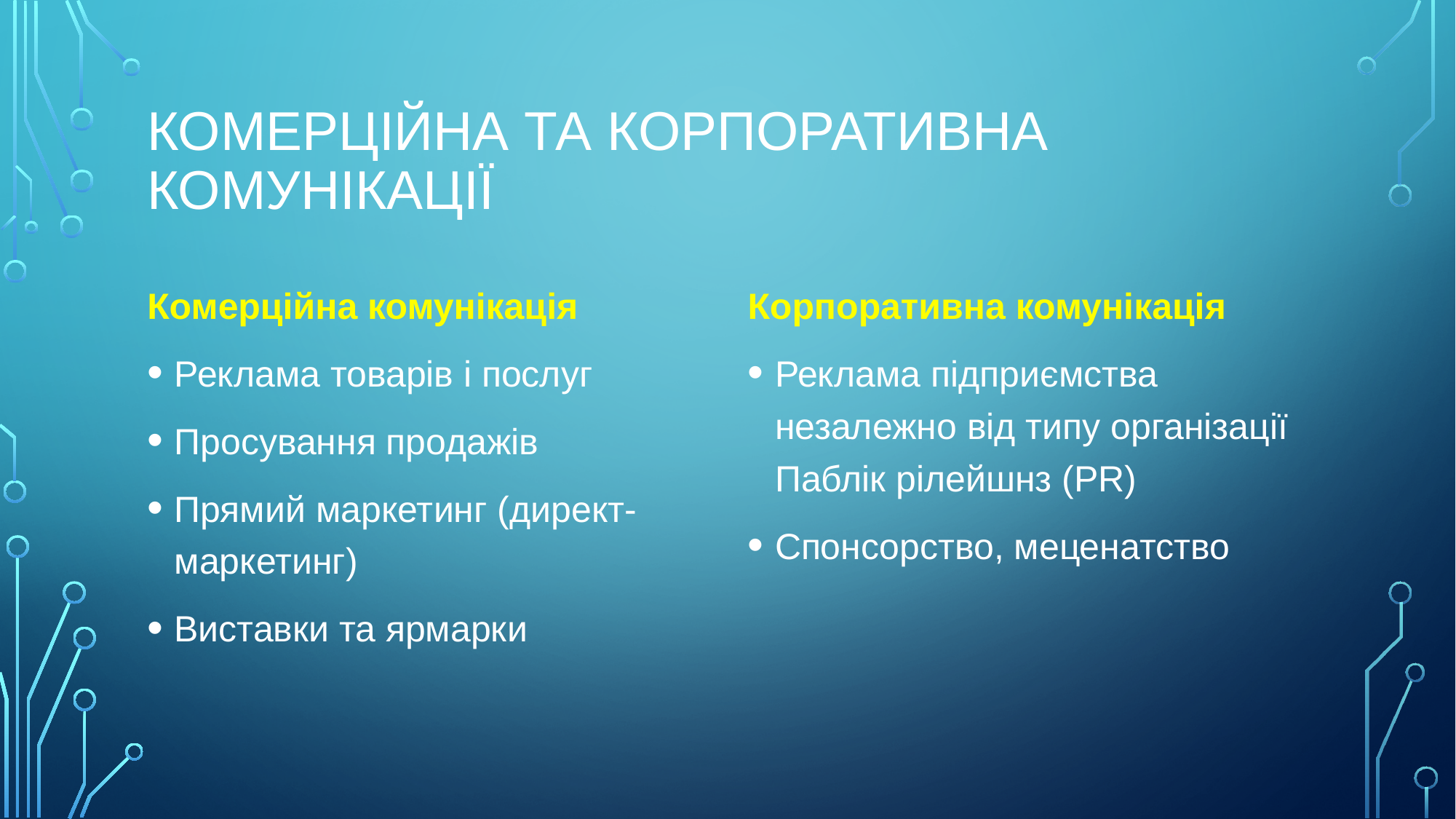

# Комерційна та корпоративна комунікації
Комерційна комунікація
Реклама товарів і послуг
Просування продажів
Прямий маркетинг (директ-маркетинг)
Виставки та ярмарки

Корпоративна комунікація
Реклама підприємства незалежно від типу організації
Паблік рілейшнз (PR)
Спонсорство, меценатство